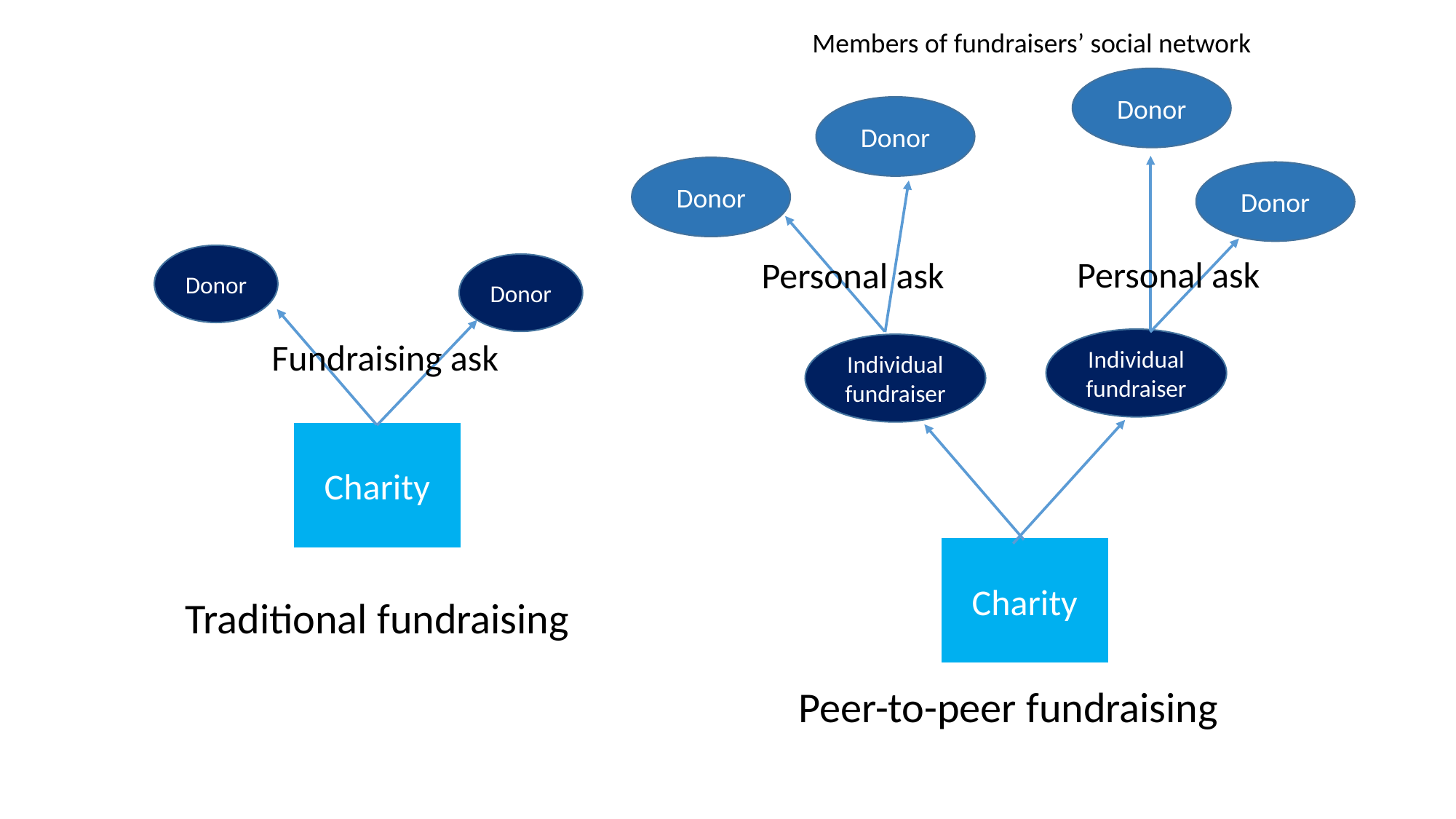

Members of fundraisers’ social network
Donor
Donor
Donor
Donor
Donor
Personal ask
Personal ask
Donor
Fundraising ask
Individual
fundraiser
Individual
fundraiser
Charity
Charity
Traditional fundraising
Peer-to-peer fundraising